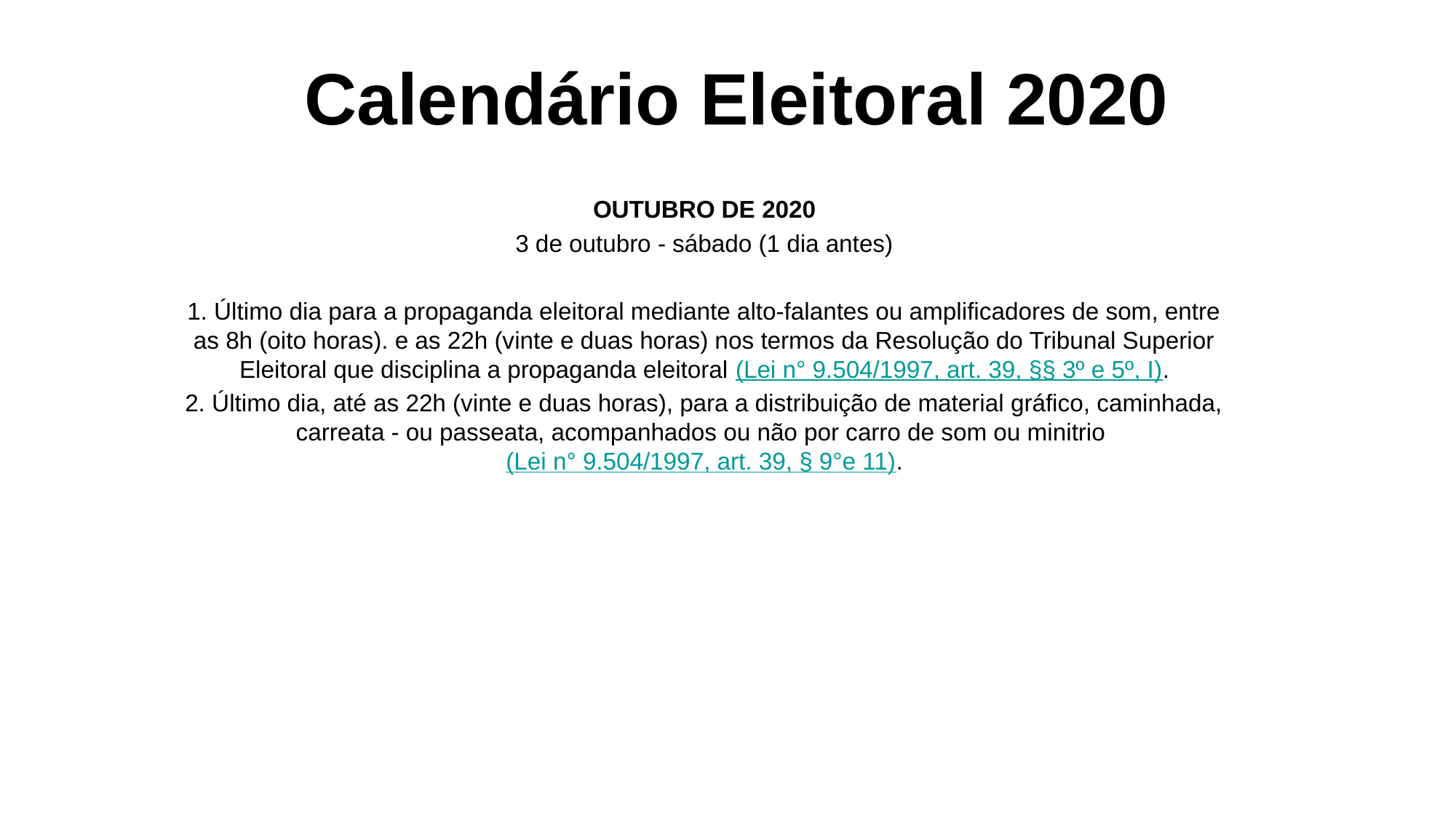

# Calendário Eleitoral 2020
OUTUBRO DE 2020
3 de outubro - sábado (1 dia antes)

1. Último dia para a propaganda eleitoral mediante alto-falantes ou amplificadores de som, entre as 8h (oito horas). e as 22h (vinte e duas horas) nos termos da Resolução do Tribunal Superior Eleitoral que disciplina a propaganda eleitoral (Lei n° 9.504/1997, art. 39, §§ 3º e 5º, I).
2. Último dia, até as 22h (vinte e duas horas), para a distribuição de material gráfico, caminhada, carreata - ou passeata, acompanhados ou não por carro de som ou minitrio (Lei n° 9.504/1997, art. 39, § 9°e 11).